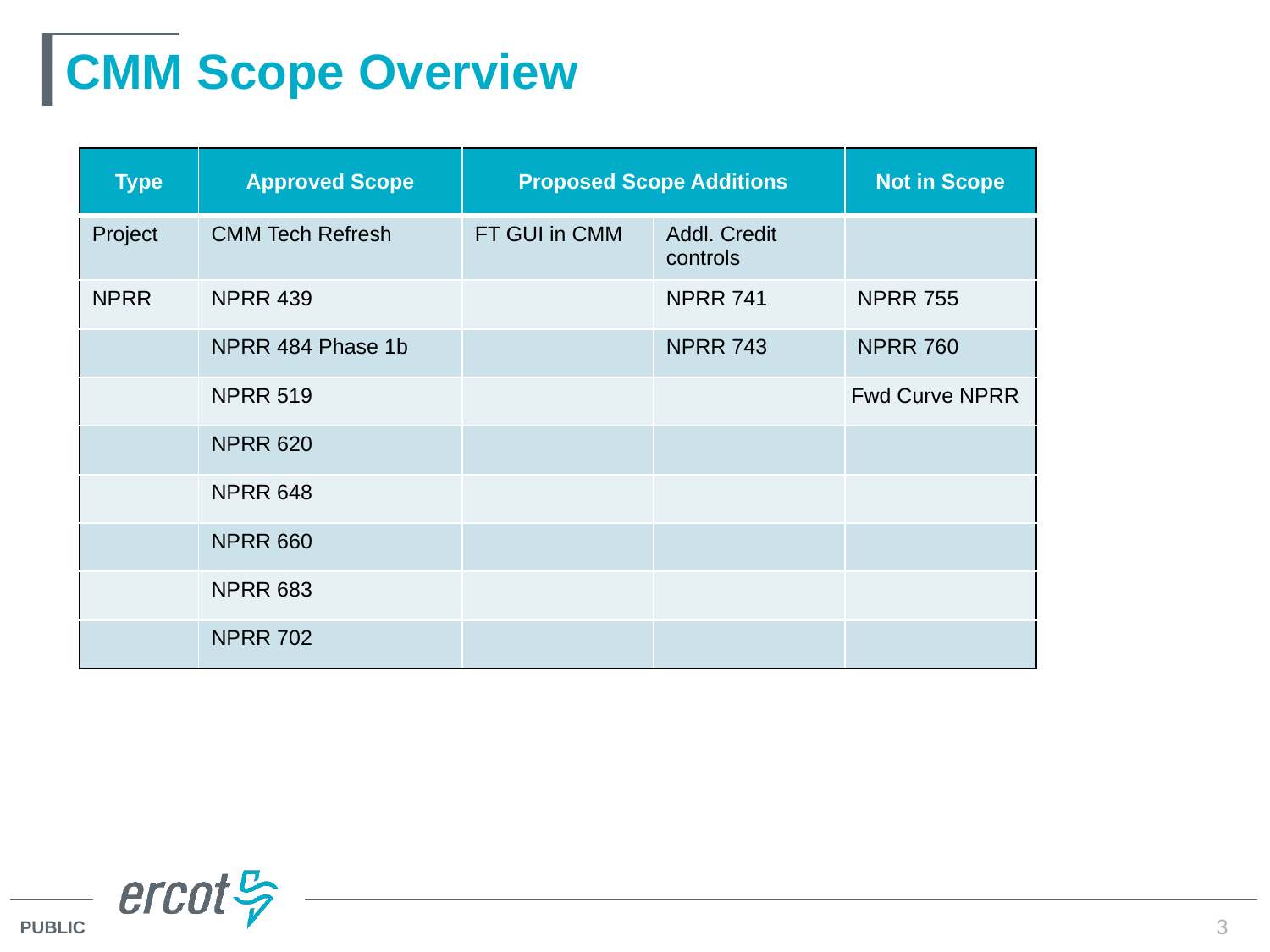

# CMM Scope Overview
| Type | Approved Scope | Proposed Scope Additions |  | Not in Scope |
| --- | --- | --- | --- | --- |
| Project | CMM Tech Refresh | FT GUI in CMM | Addl. Credit controls |  |
| NPRR | NPRR 439 |  | NPRR 741 | NPRR 755 |
|  | NPRR 484 Phase 1b |  | NPRR 743 | NPRR 760 |
|  | NPRR 519 |  |  | Fwd Curve NPRR |
|  | NPRR 620 |  |  |  |
|  | NPRR 648 |  |  |  |
|  | NPRR 660 |  |  |  |
|  | NPRR 683 |  |  |  |
|  | NPRR 702 |  |  |  |
3